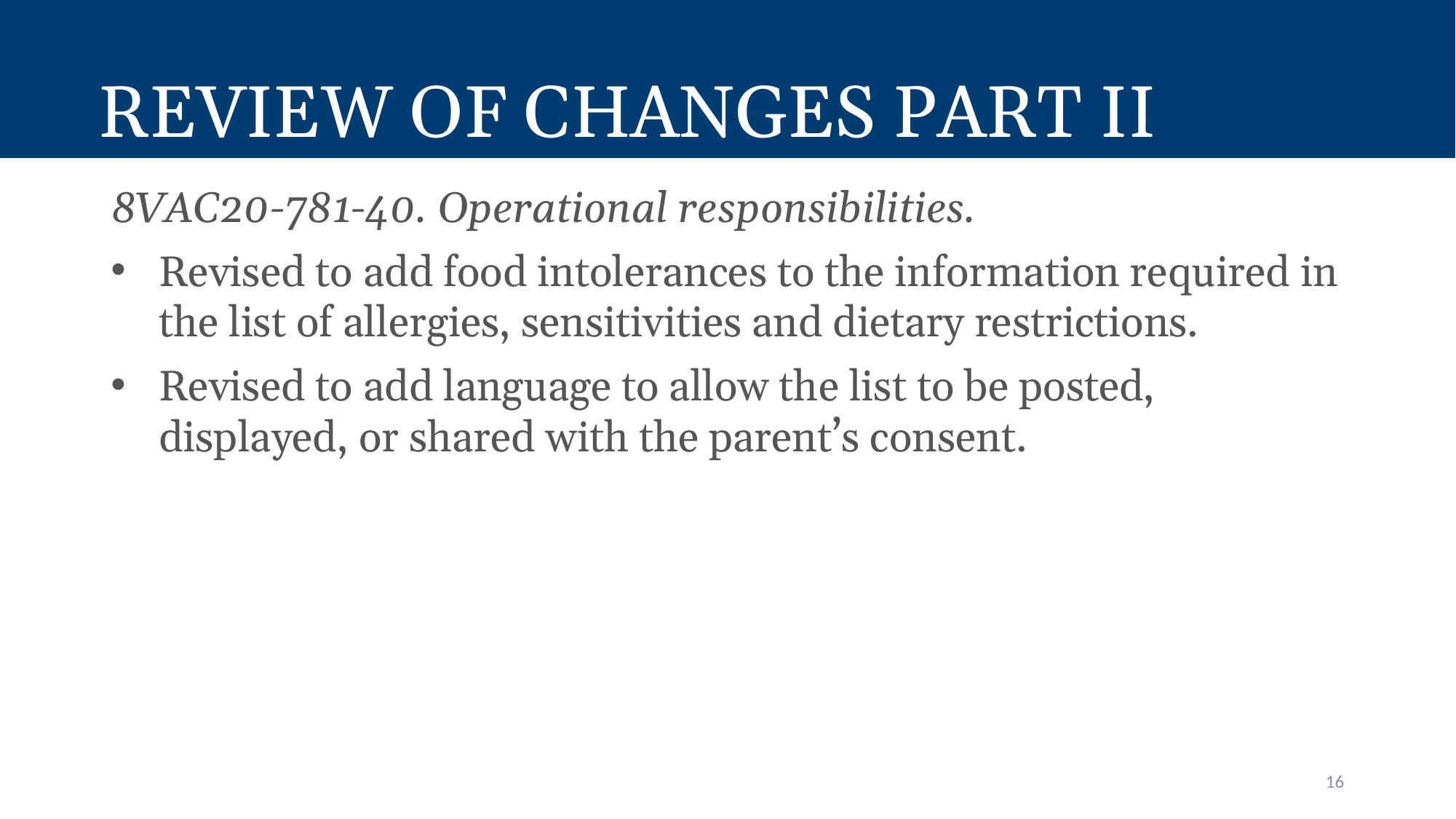

# Review of Changes Part II
8VAC20-781-40. Operational responsibilities.
Revised to add food intolerances to the information required in the list of allergies, sensitivities and dietary restrictions.
Revised to add language to allow the list to be posted, displayed, or shared with the parent’s consent.

16